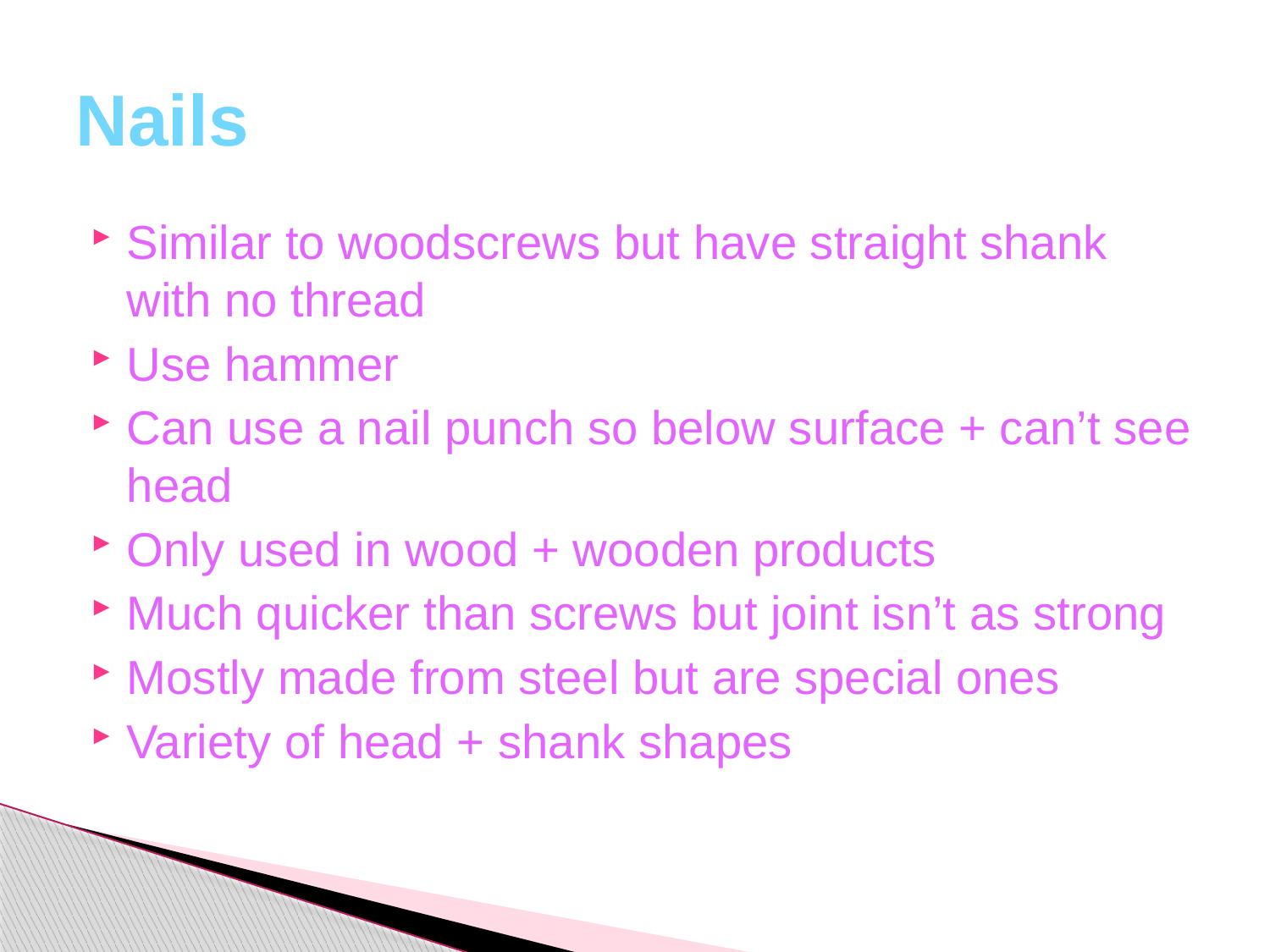

# Nails
Similar to woodscrews but have straight shank with no thread
Use hammer
Can use a nail punch so below surface + can’t see head
Only used in wood + wooden products
Much quicker than screws but joint isn’t as strong
Mostly made from steel but are special ones
Variety of head + shank shapes